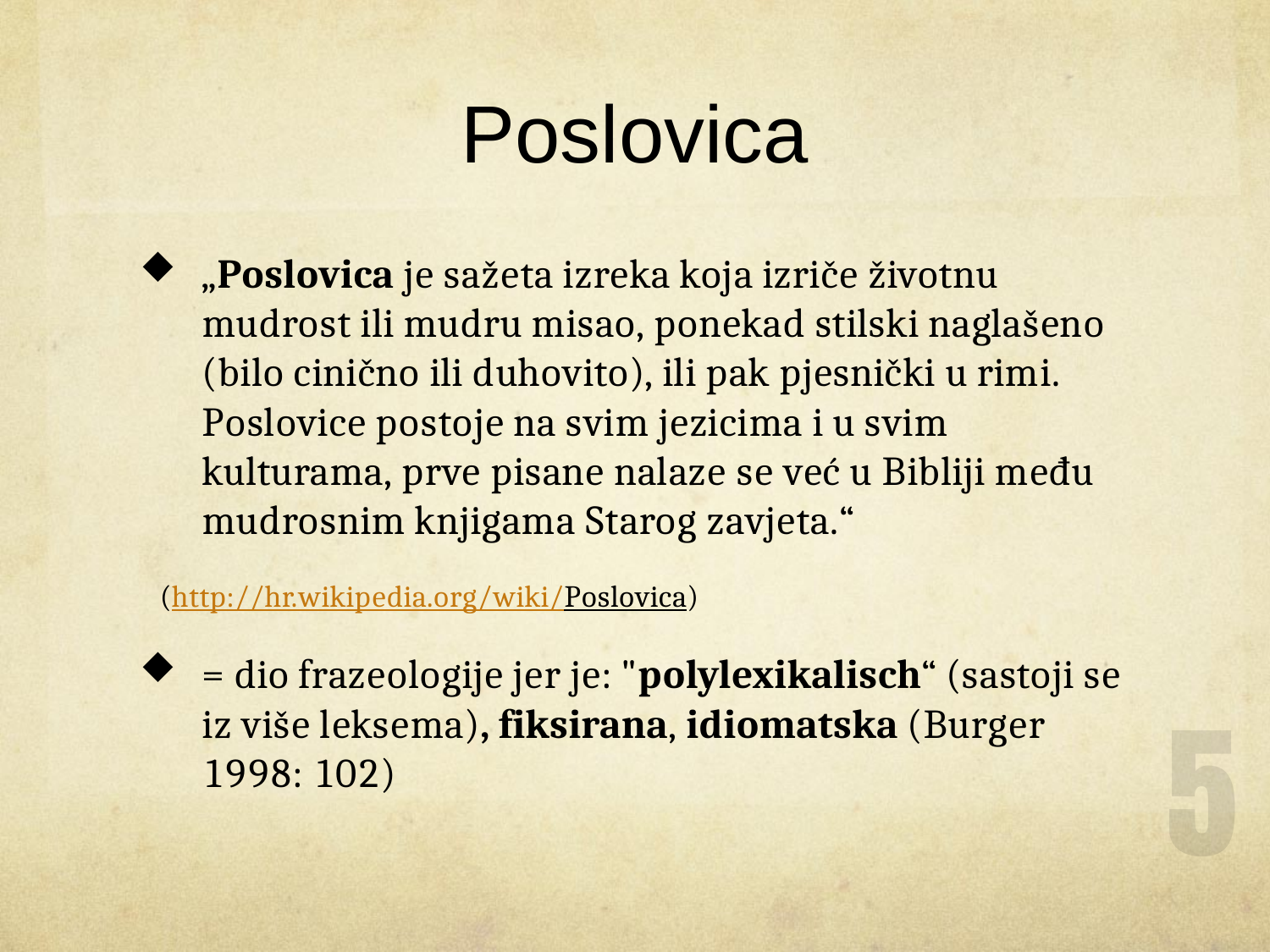

# Poslovica
„Poslovica je sažeta izreka koja izriče životnu mudrost ili mudru misao, ponekad stilski naglašeno (bilo cinično ili duhovito), ili pak pjesnički u rimi. Poslovice postoje na svim jezicima i u svim kulturama, prve pisane nalaze se već u Bibliji među mudrosnim knjigama Starog zavjeta.“
   (http://hr.wikipedia.org/wiki/Poslovica)
= dio frazeologije jer je: "polylexikalisch“ (sastoji se iz više leksema), fiksirana, idiomatska (Burger 1998: 102)

5